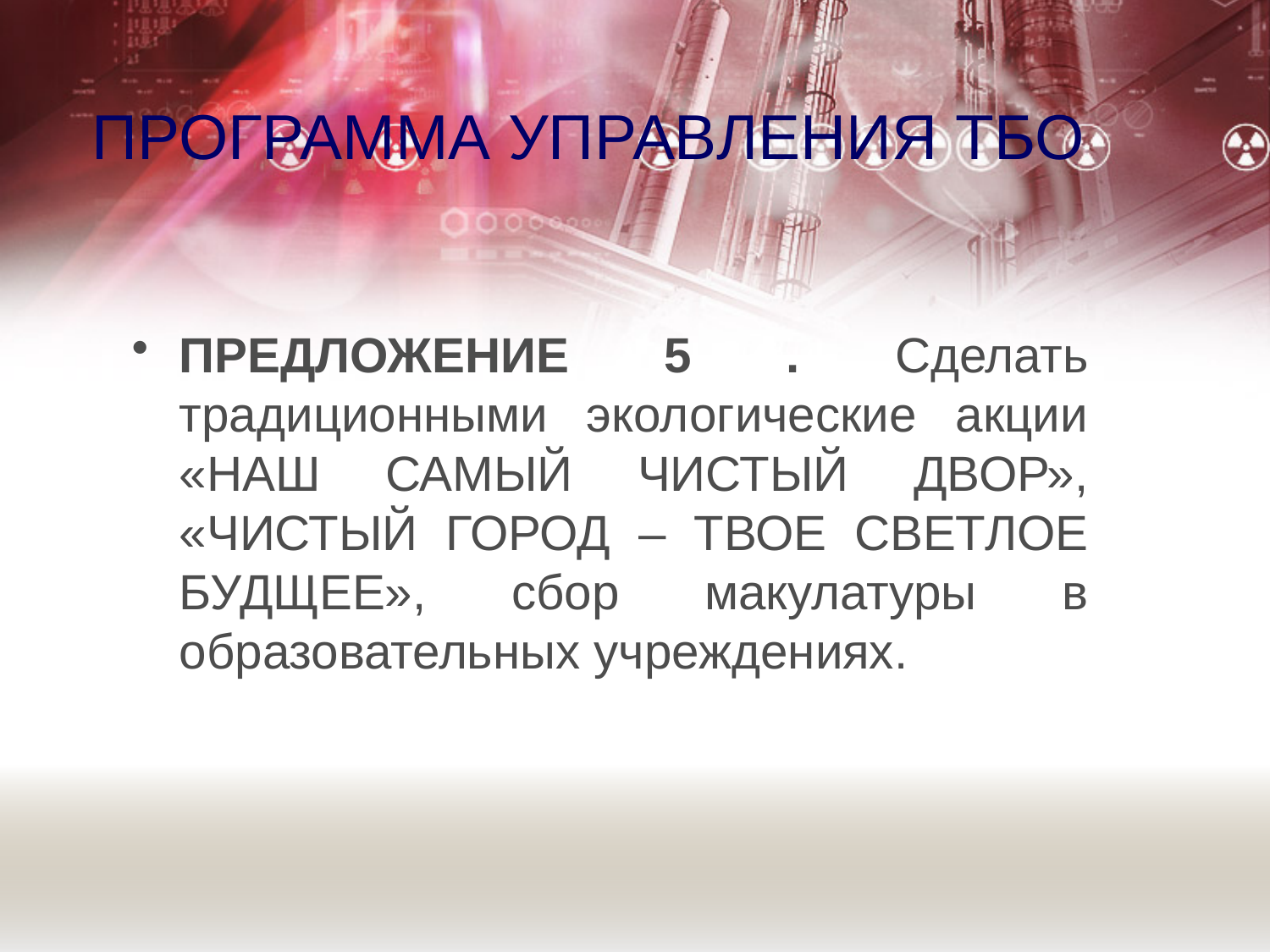

# ПРОГРАММА УПРАВЛЕНИЯ ТБО

ПРЕДЛОЖЕНИЕ 5 . Сделать традиционными экологические акции «НАШ САМЫЙ ЧИСТЫЙ ДВОР», «ЧИСТЫЙ ГОРОД – ТВОЕ СВЕТЛОЕ БУДЩЕЕ», сбор макулатуры в образовательных учреждениях.